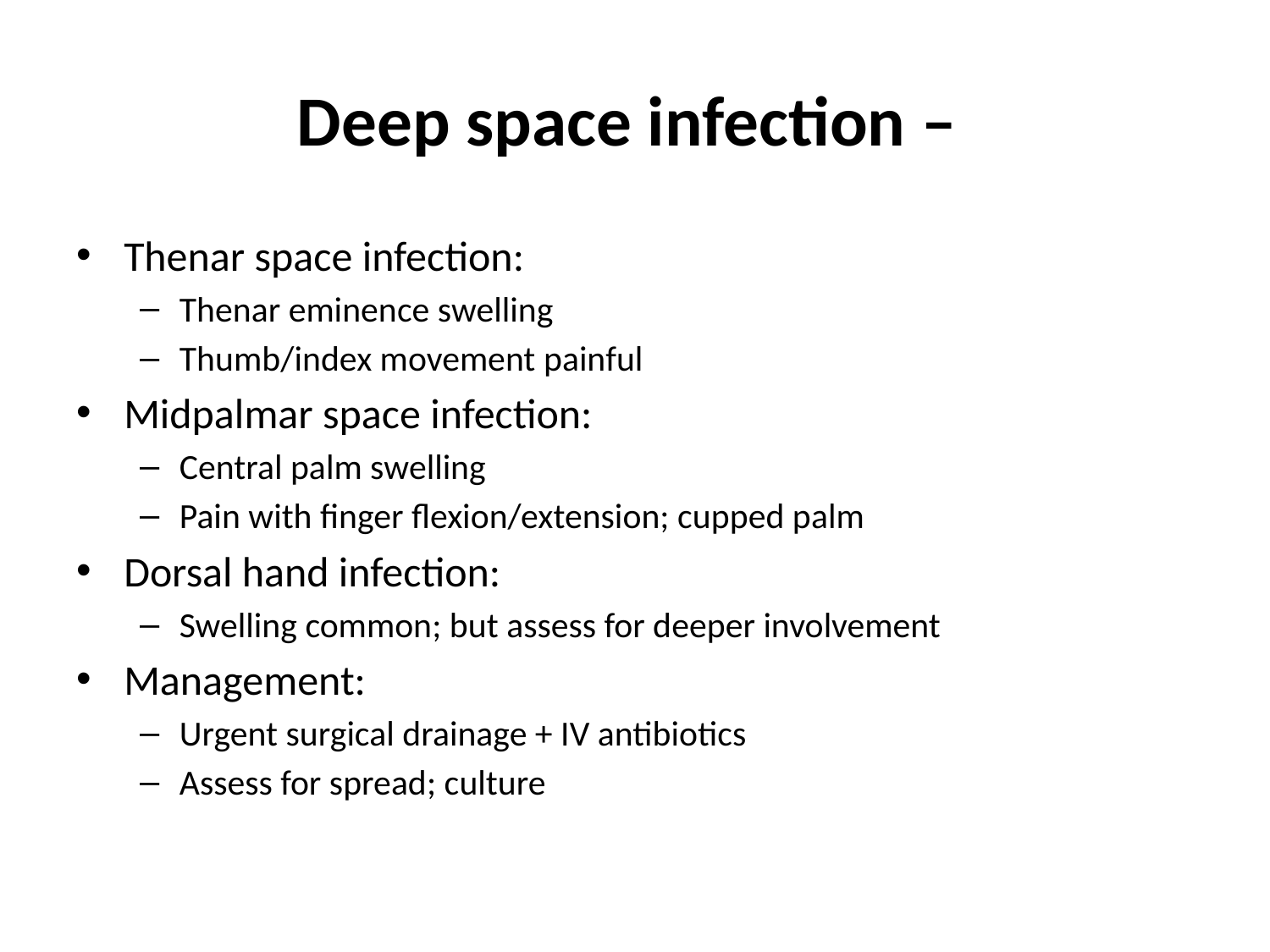

# Deep space infection –
Thenar space infection:
Thenar eminence swelling
Thumb/index movement painful
Midpalmar space infection:
Central palm swelling
Pain with finger flexion/extension; cupped palm
Dorsal hand infection:
Swelling common; but assess for deeper involvement
Management:
Urgent surgical drainage + IV antibiotics
Assess for spread; culture